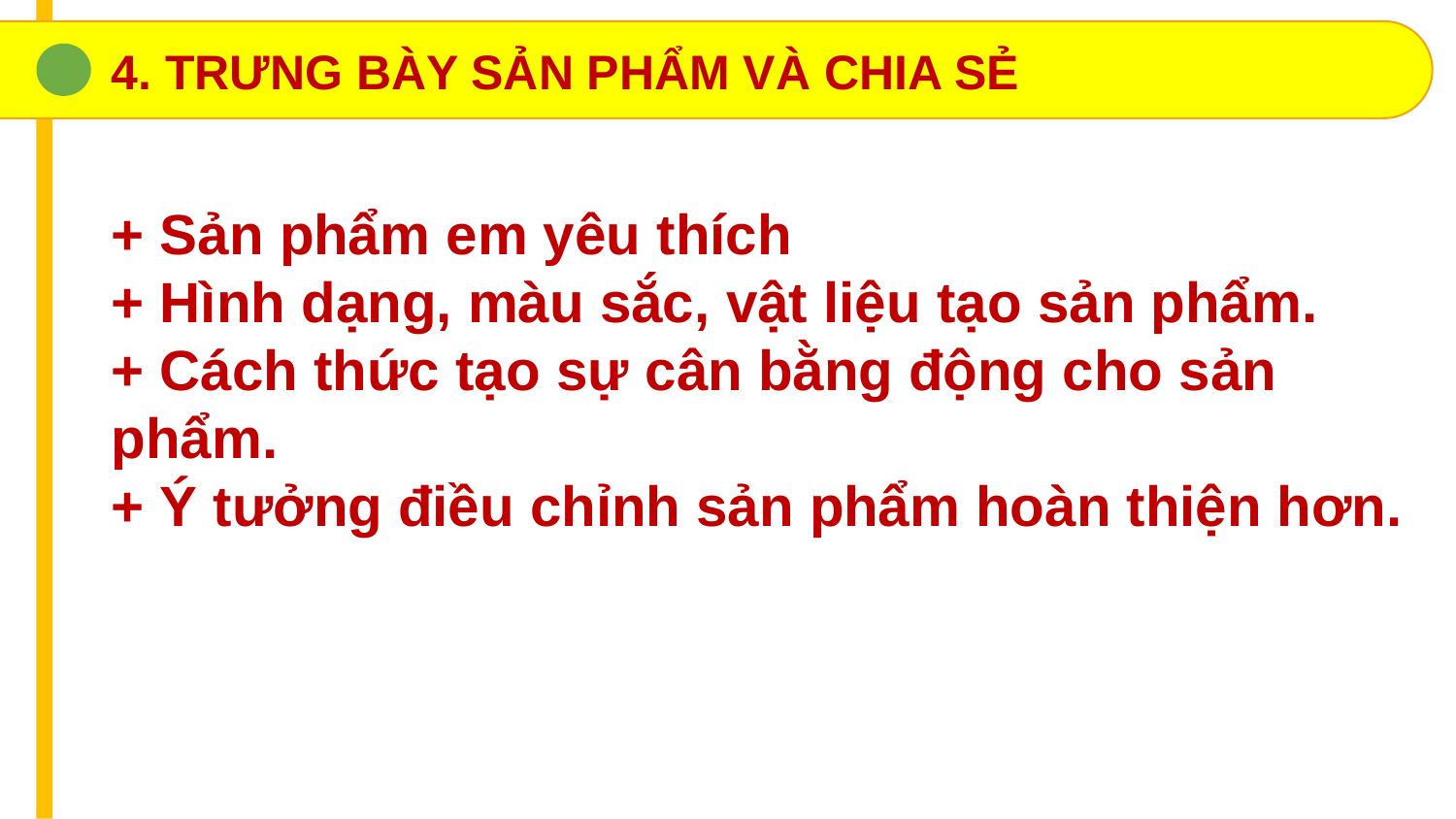

4. TRƯNG BÀY SẢN PHẨM VÀ CHIA SẺ

+ Sản phẩm em yêu thích
+ Hình dạng, màu sắc, vật liệu tạo sản phẩm.
+ Cách thức tạo sự cân bằng động cho sản phẩm.
+ Ý tưởng điều chỉnh sản phẩm hoàn thiện hơn.